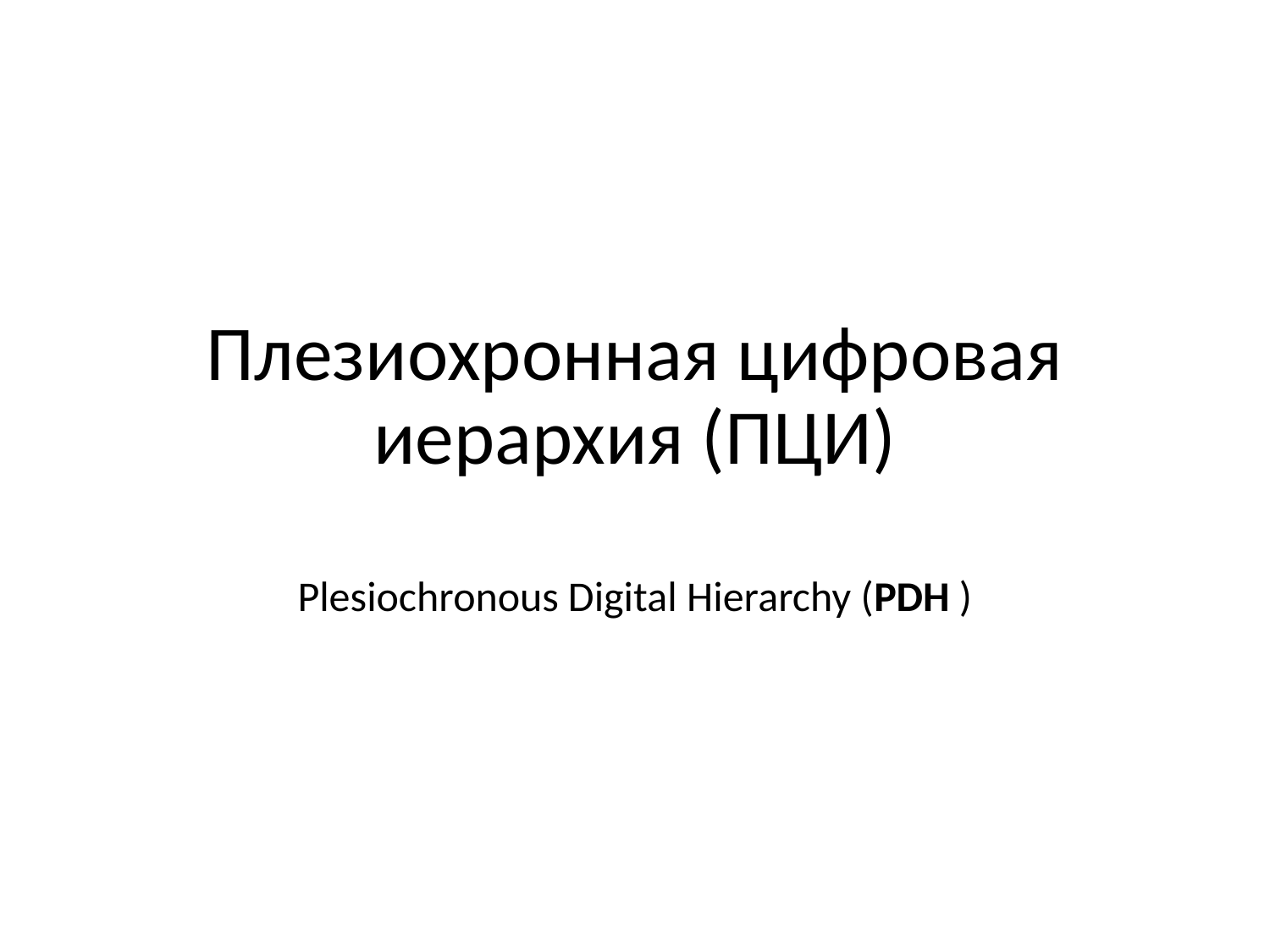

# Плезиохронная цифровая иерархия (ПЦИ)

Plesiochronous Digital Hierarchy (PDH )